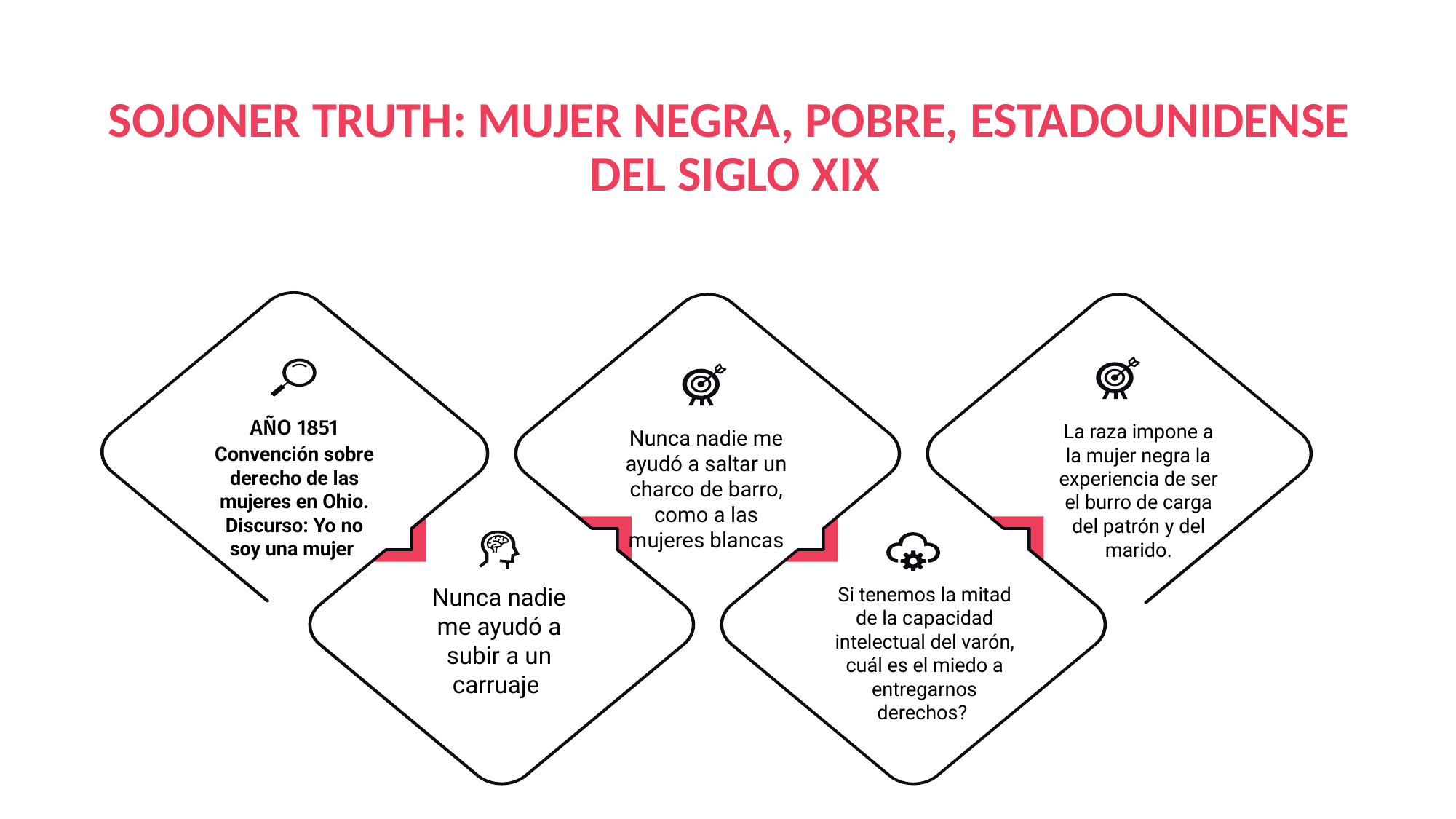

SOJONER TRUTH: MUJER NEGRA, POBRE, ESTADOUNIDENSE  DEL SIGLO XIX

AÑO 1851
Nunca nadie me ayudó a saltar un charco de barro, como a las mujeres blancas
Convención sobre derecho de las mujeres en Ohio. Discurso: Yo no soy una mujer
La raza impone a la mujer negra la experiencia de ser el burro de carga del patrón y del marido.

Nunca nadie me ayudó a subir a un carruaje
Si tenemos la mitad de la capacidad intelectual del varón, cuál es el miedo a entregarnos derechos?